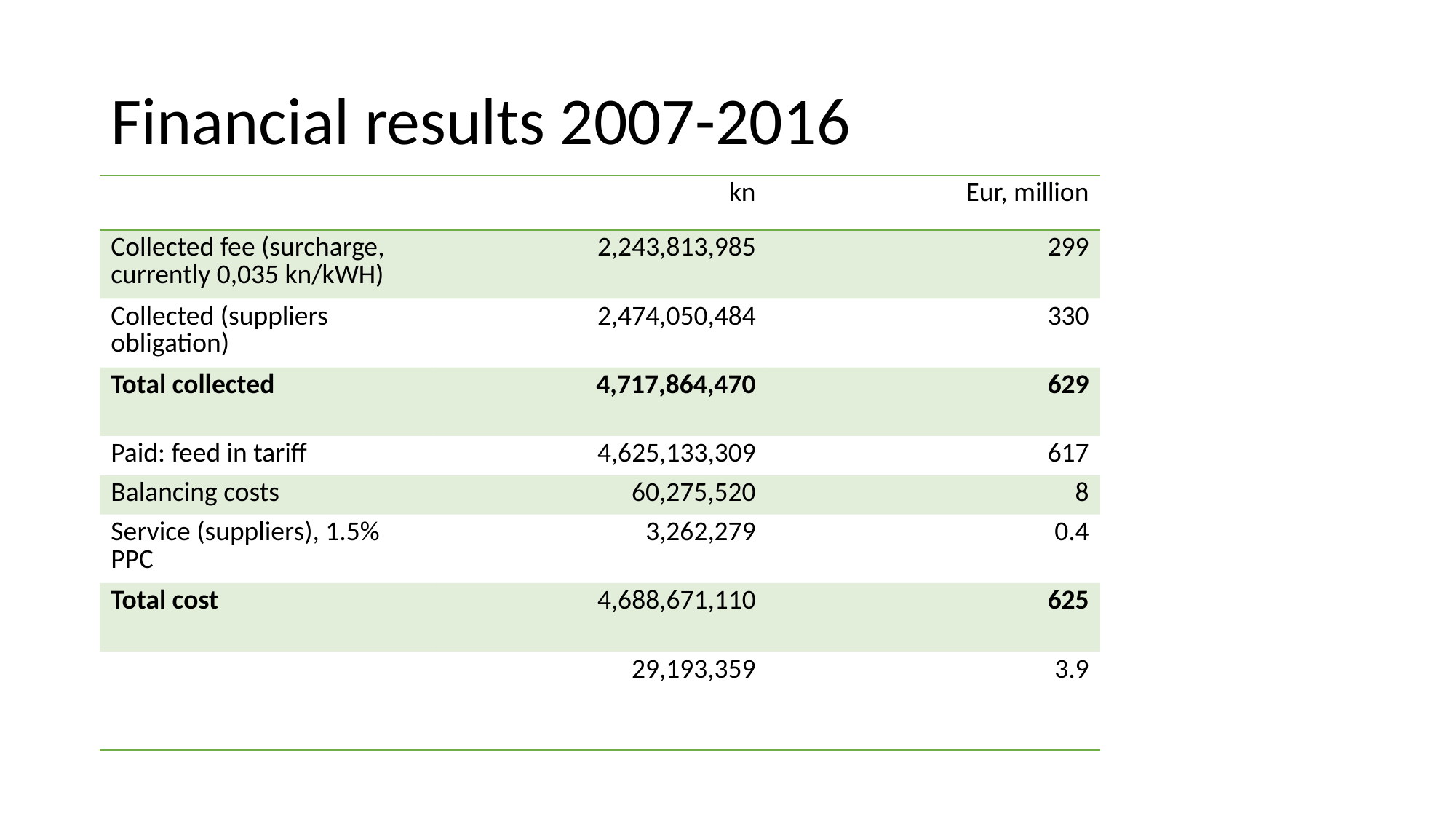

# Financial results 2007-2016
|  | kn | Eur, million |
| --- | --- | --- |
| Collected fee (surcharge, currently 0,035 kn/kWH) | 2,243,813,985 | 299 |
| Collected (suppliers obligation) | 2,474,050,484 | 330 |
| Total collected | 4,717,864,470 | 629 |
| Paid: feed in tariff | 4,625,133,309 | 617 |
| Balancing costs | 60,275,520 | 8 |
| Service (suppliers), 1.5% PPC | 3,262,279 | 0.4 |
| Total cost | 4,688,671,110 | 625 |
|  | 29,193,359 | 3.9 |